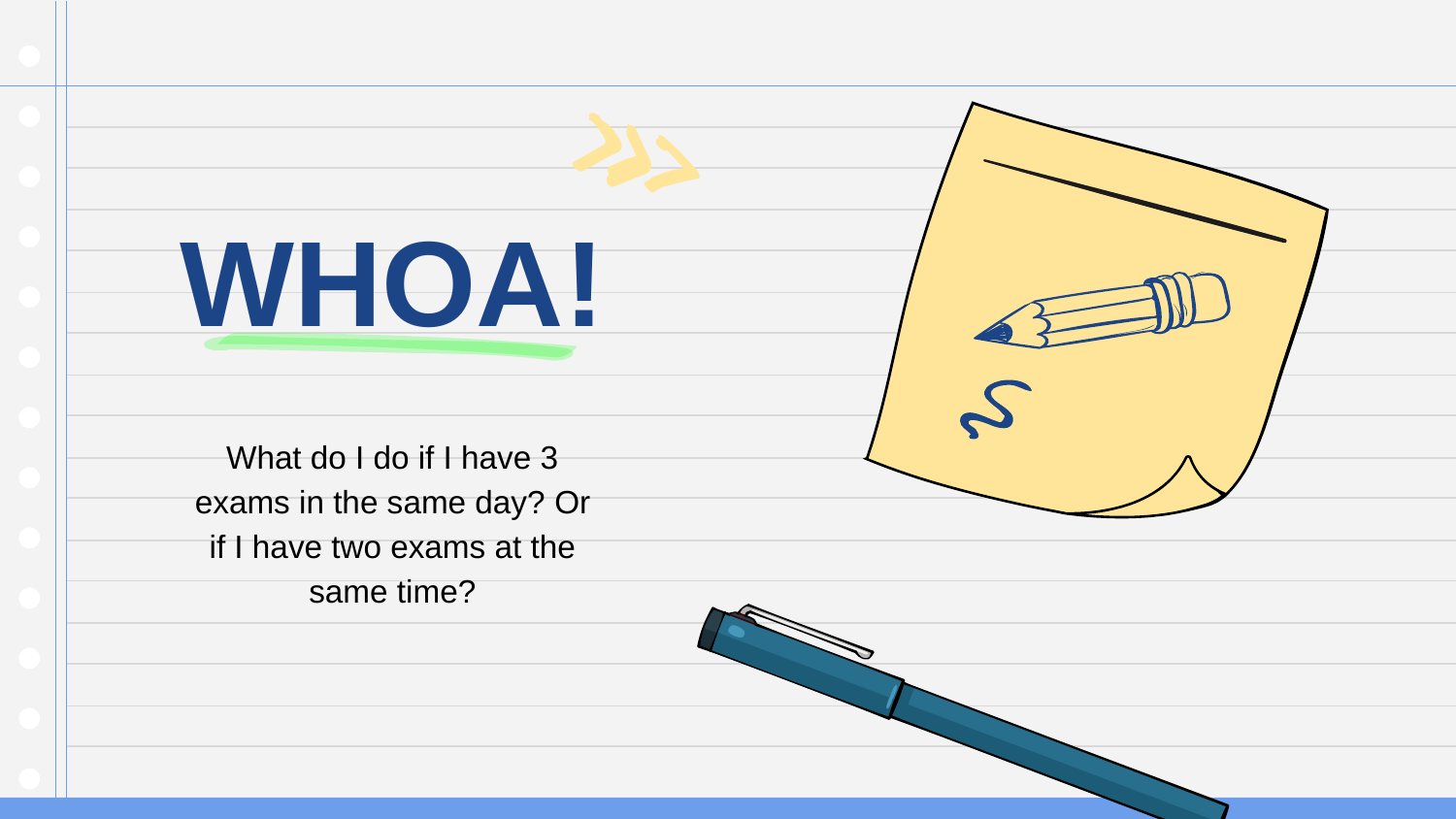

# WHOA!

What do I do if I have 3 exams in the same day? Or if I have two exams at the same time?